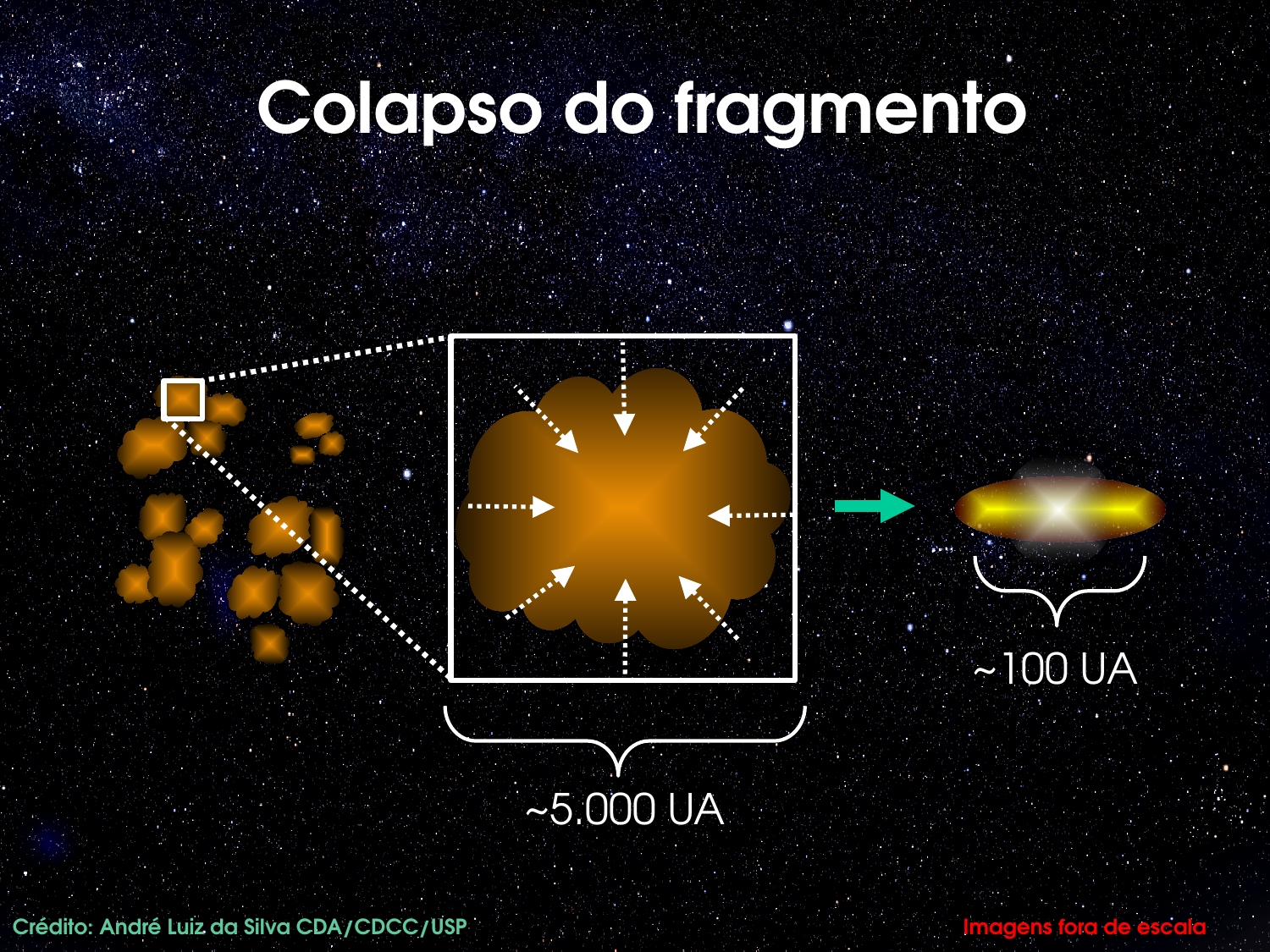

Colapso do fragmento

~100 UA

~5.000 UA

Crédito: André Luiz da Silva CDA/CDCC/USP
Imagens fora de escala